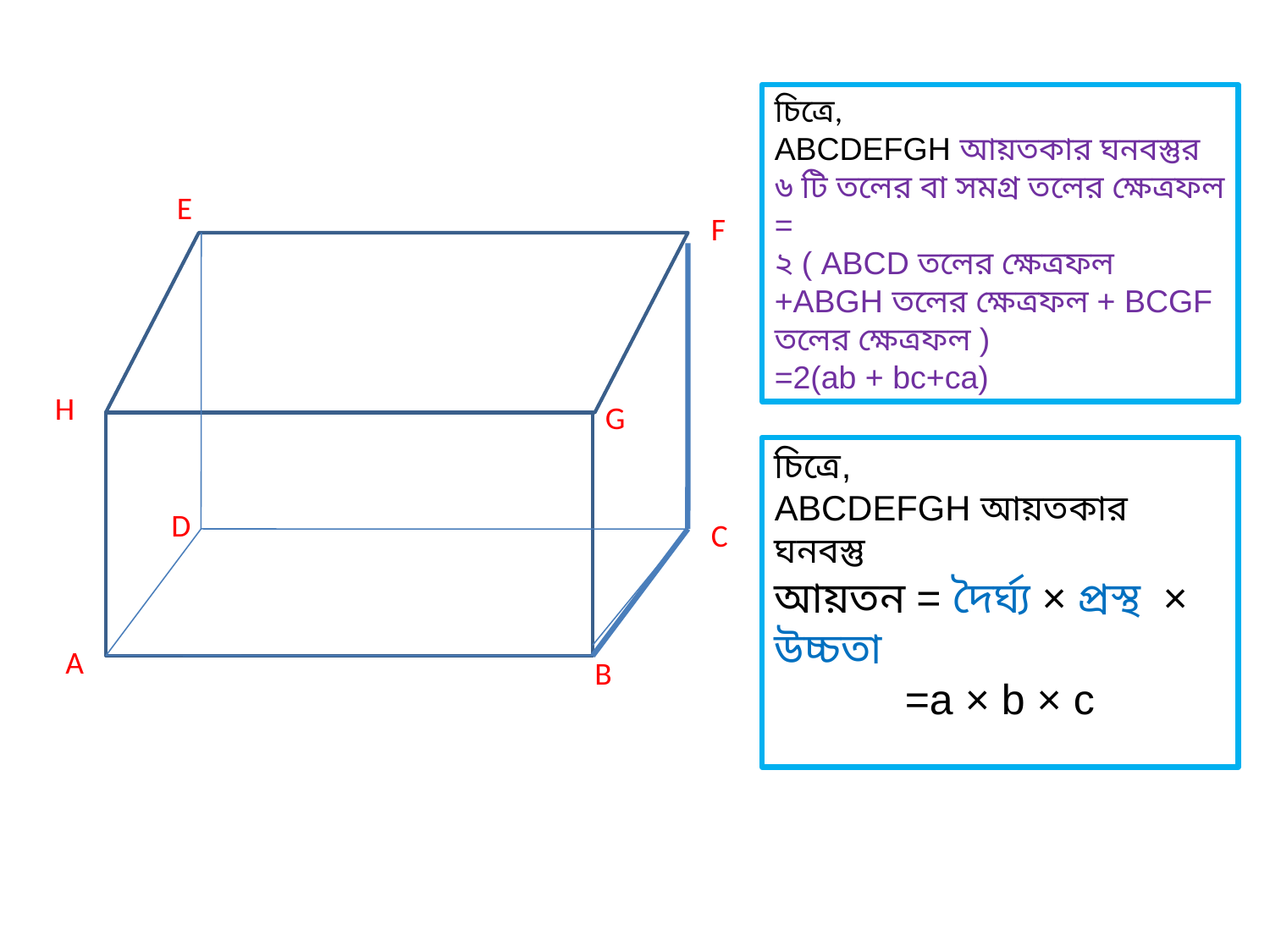

চিত্রে,
ABCDEFGH আয়তকার ঘনবস্তুর ৬ টি তলের বা সমগ্র তলের ক্ষেত্রফল =
২ ( ABCD তলের ক্ষেত্রফল +ABGH তলের ক্ষেত্রফল + BCGF তলের ক্ষেত্রফল )
=2(ab + bc+ca)
E
F

H
G

চিত্রে,
ABCDEFGH আয়তকার ঘনবস্তু
আয়তন = দৈর্ঘ্য × প্রস্থ  × উচ্চতা
           =a × b × c

D
C
A
B